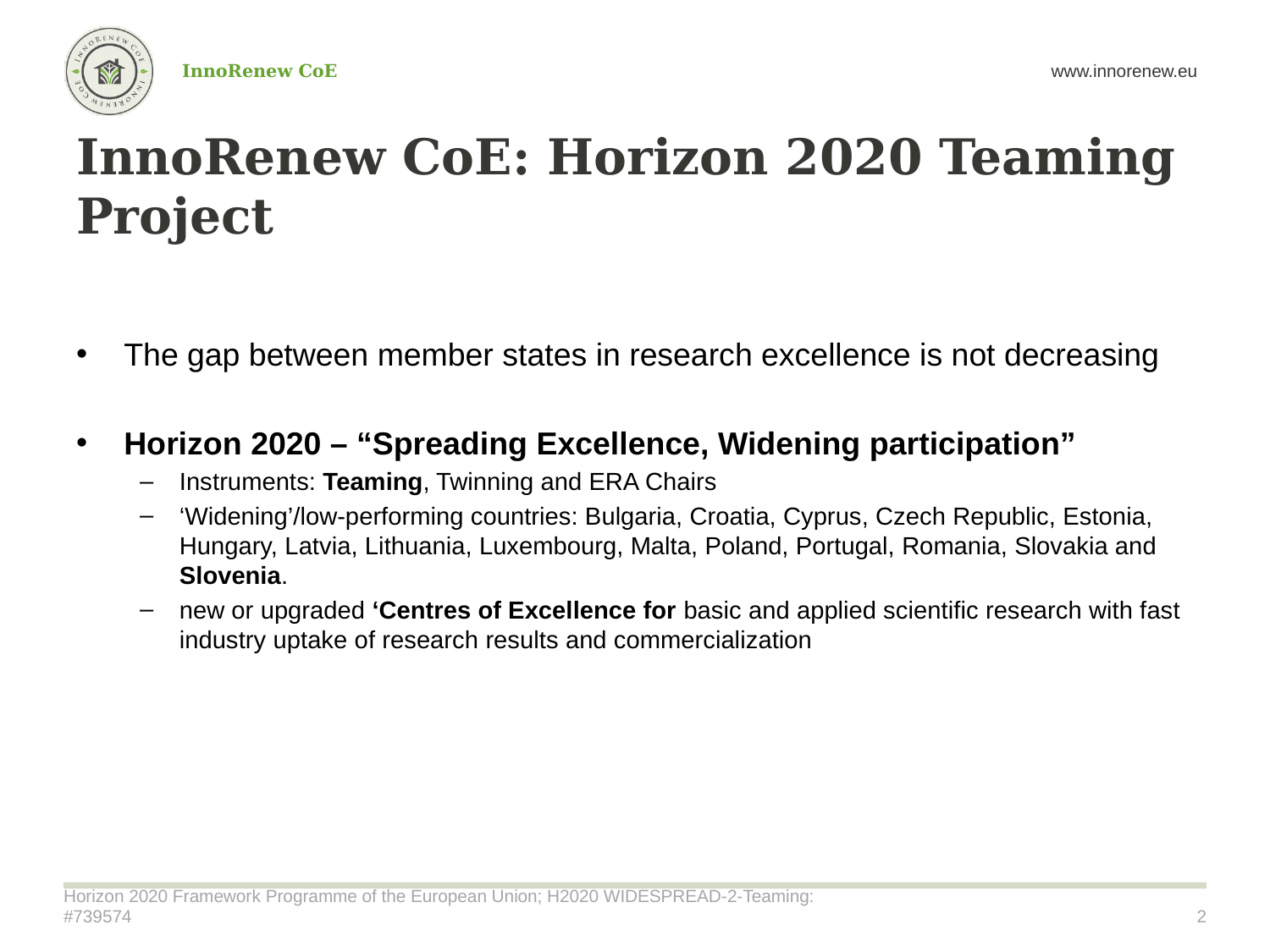

# InnoRenew CoE: Horizon 2020 Teaming Project
The gap between member states in research excellence is not decreasing

Horizon 2020 – “Spreading Excellence, Widening participation”
Instruments: Teaming, Twinning and ERA Chairs
‘Widening’/low-performing countries: Bulgaria, Croatia, Cyprus, Czech Republic, Estonia, Hungary, Latvia, Lithuania, Luxembourg, Malta, Poland, Portugal, Romania, Slovakia and Slovenia.
new or upgraded ‘Centres of Excellence for basic and applied scientific research with fast industry uptake of research results and commercialization

Horizon 2020 Framework Programme of the European Union; H2020 WIDESPREAD-2-Teaming: #739574
2